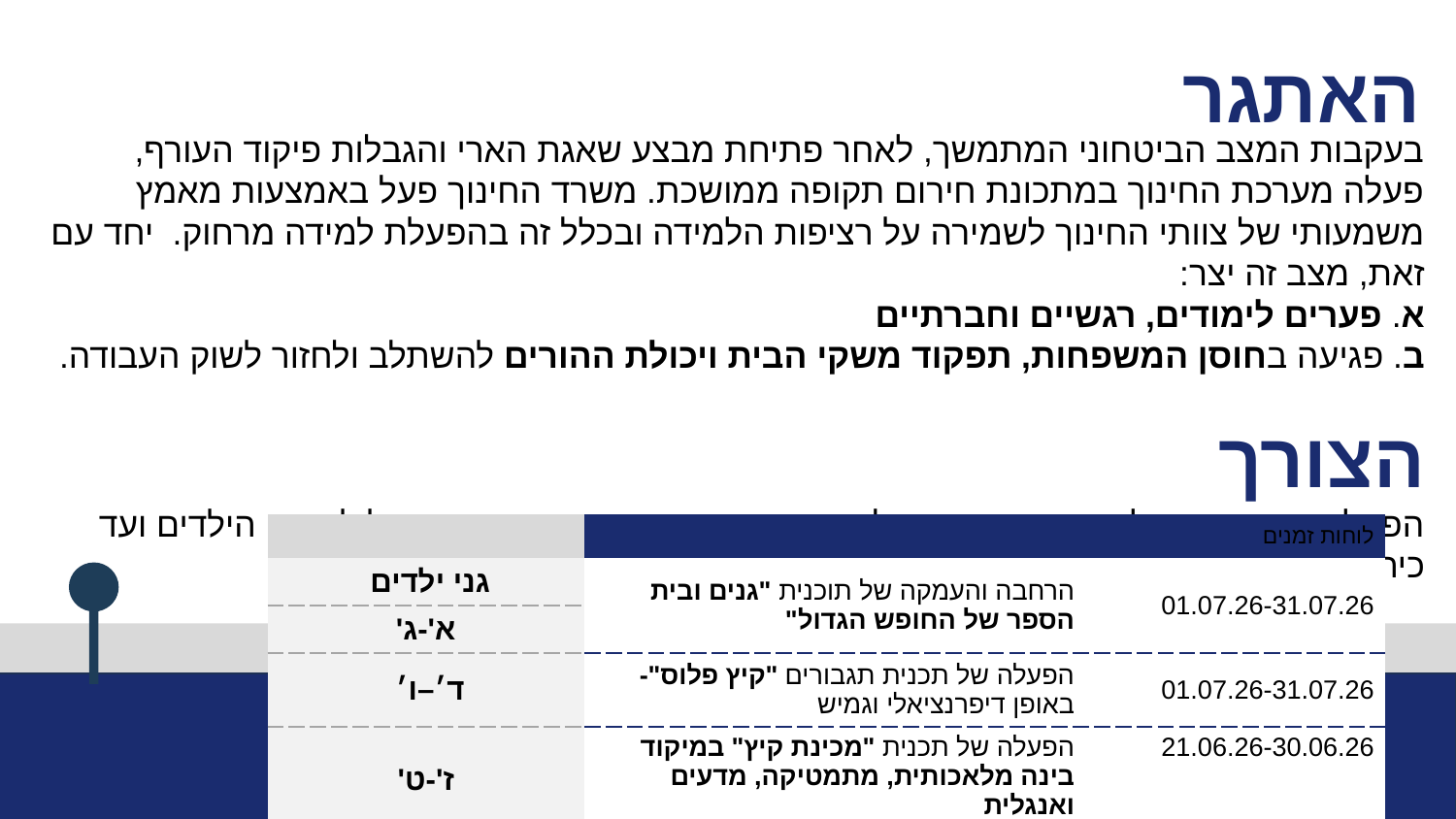

האתגר
בעקבות המצב הביטחוני המתמשך, לאחר פתיחת מבצע שאגת הארי והגבלות פיקוד העורף, פעלה מערכת החינוך במתכונת חירום תקופה ממושכת. משרד החינוך פעל באמצעות מאמץ משמעותי של צוותי החינוך לשמירה על רציפות הלמידה ובכלל זה בהפעלת למידה מרחוק.  יחד עם זאת, מצב זה יצר:
א. פערים לימודים, רגשיים וחברתיים
ב. פגיעה בחוסן המשפחות, תפקוד משקי הבית ויכולת ההורים להשתלב ולחזור לשוק העבודה.

הצורך
הפעלת תוכנית קיץ לאומית שתתווסף לתוכניות שמתקיימות בשיגרת הקיץ לילדי גני הילדים ועד כיתות ט'

|  |  | לוחות זמנים |
| --- | --- | --- |
| גני ילדים | הרחבה והעמקה של תוכנית "גנים ובית הספר של החופש הגדול" | 01.07.26-31.07.26 |
| א'-ג' |  |  |
| ד׳–ו׳ | הפעלה של תכנית תגבורים "קיץ פלוס"- באופן דיפרנציאלי וגמיש | 01.07.26-31.07.26 |
| ז'-ט' | הפעלה של תכנית "מכינת קיץ" במיקוד בינה מלאכותית, מתמטיקה, מדעים ואנגלית | 21.06.26-30.06.26 |